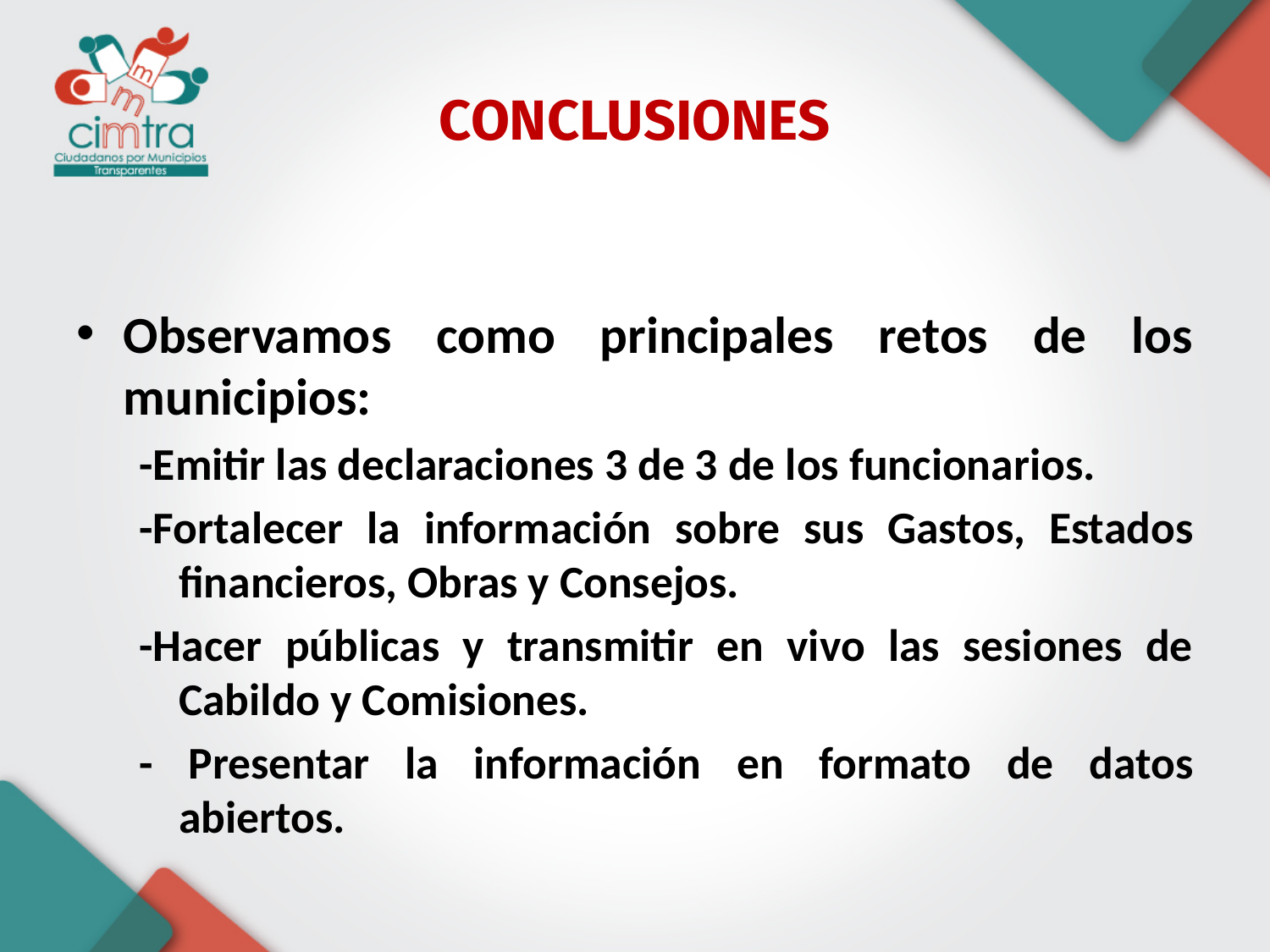

# CONCLUSIONES

Observamos como principales retos de los municipios:
-Emitir las declaraciones 3 de 3 de los funcionarios.
-Fortalecer la información sobre sus Gastos, Estados financieros, Obras y Consejos.
-Hacer públicas y transmitir en vivo las sesiones de Cabildo y Comisiones.
- Presentar la información en formato de datos abiertos.